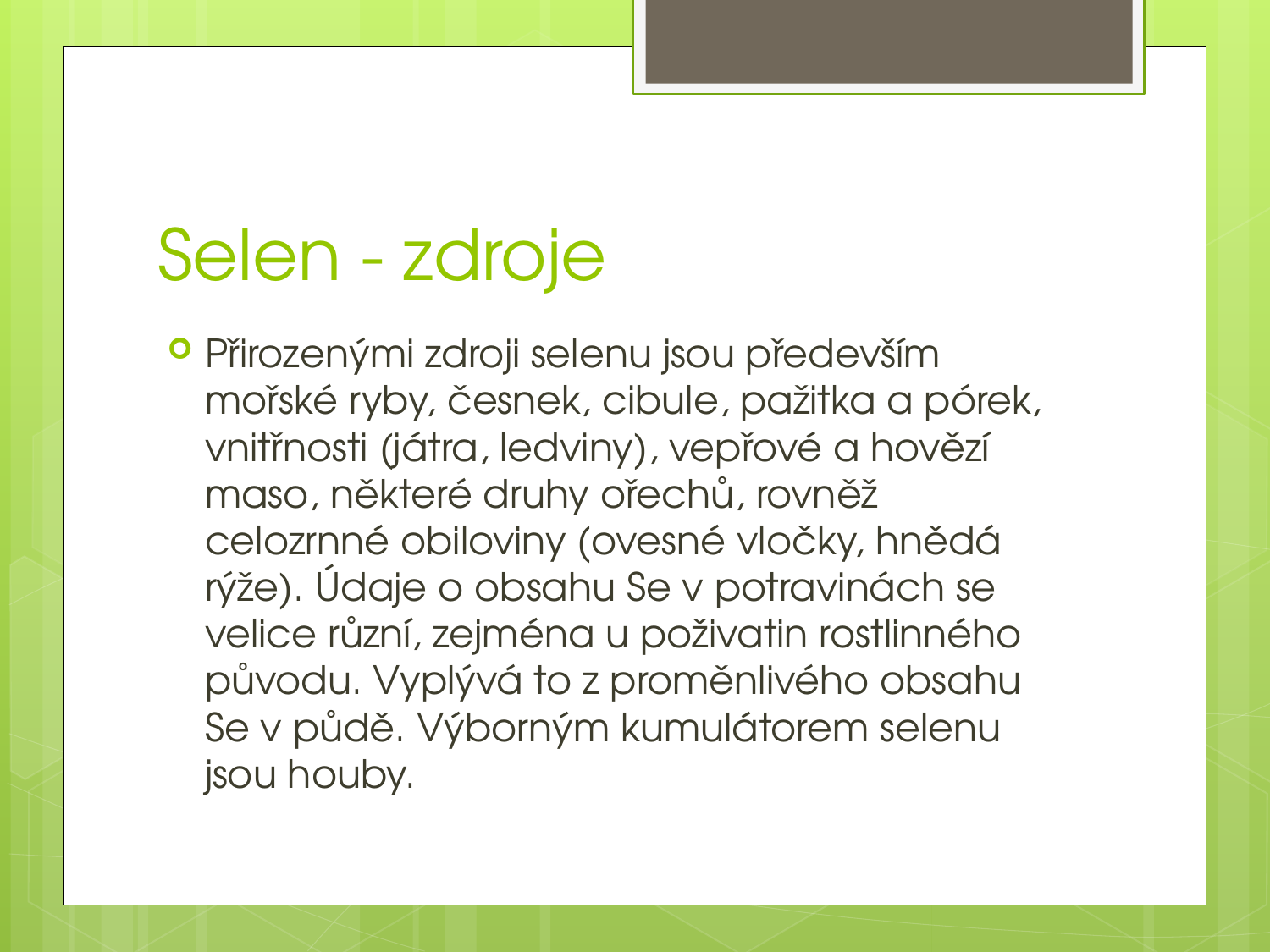

# Selen - zdroje
Přirozenými zdroji selenu jsou především mořské ryby, česnek, cibule, pažitka a pórek, vnitřnosti (játra, ledviny), vepřové a hovězí maso, některé druhy ořechů, rovněž celozrnné obiloviny (ovesné vločky, hnědá rýže). Údaje o obsahu Se v potravinách se velice různí, zejména u poživatin rostlinného původu. Vyplývá to z proměnlivého obsahu Se v půdě. Výborným kumulátorem selenu jsou houby.